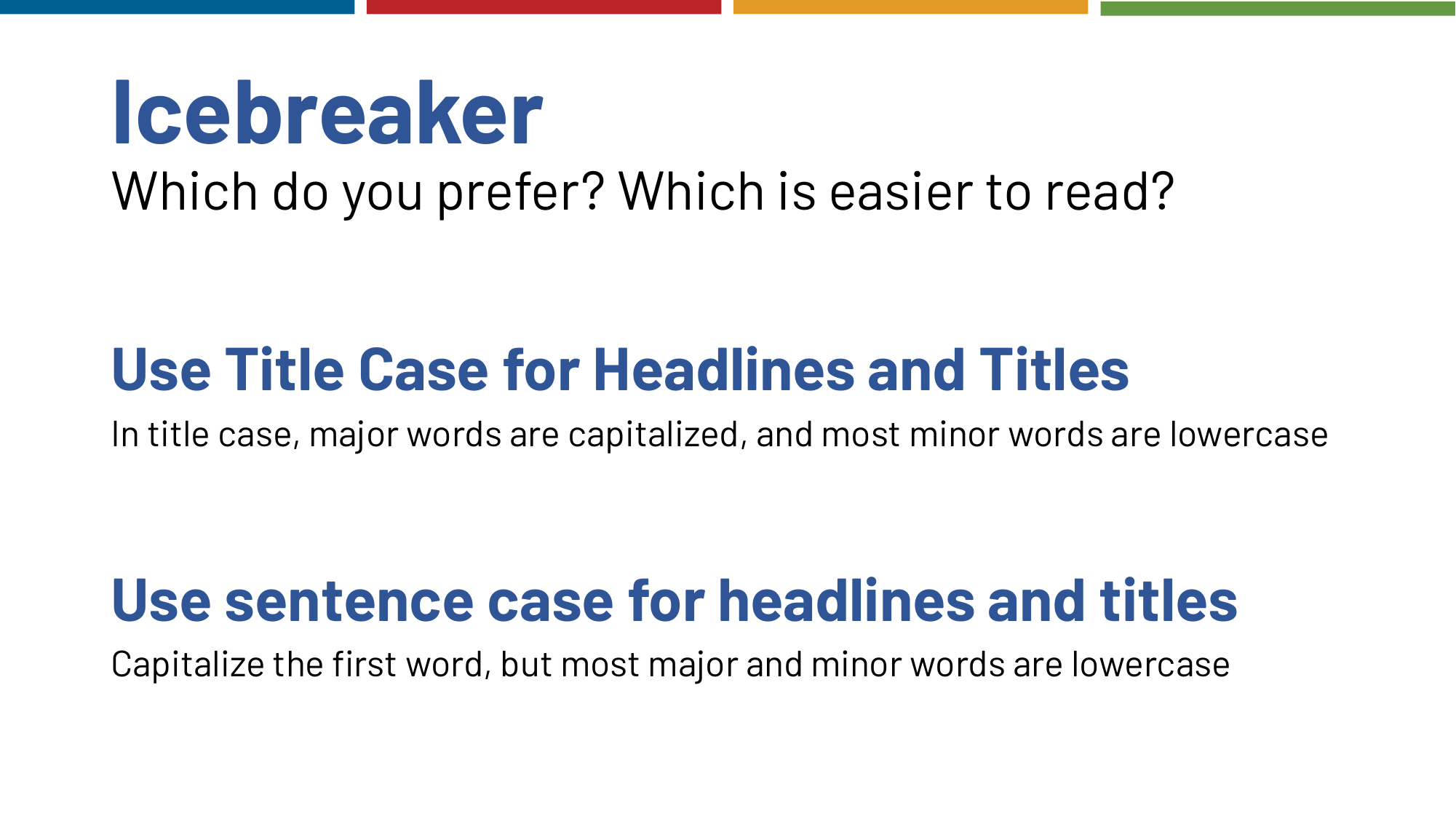

# Icebreaker Which do you prefer? Which is easier to read?
Use Title Case for Headlines and Titles
In title case, major words are capitalized, and most minor words are lowercase
Use sentence case for headlines and titles
Capitalize the first word, but most major and minor words are lowercase